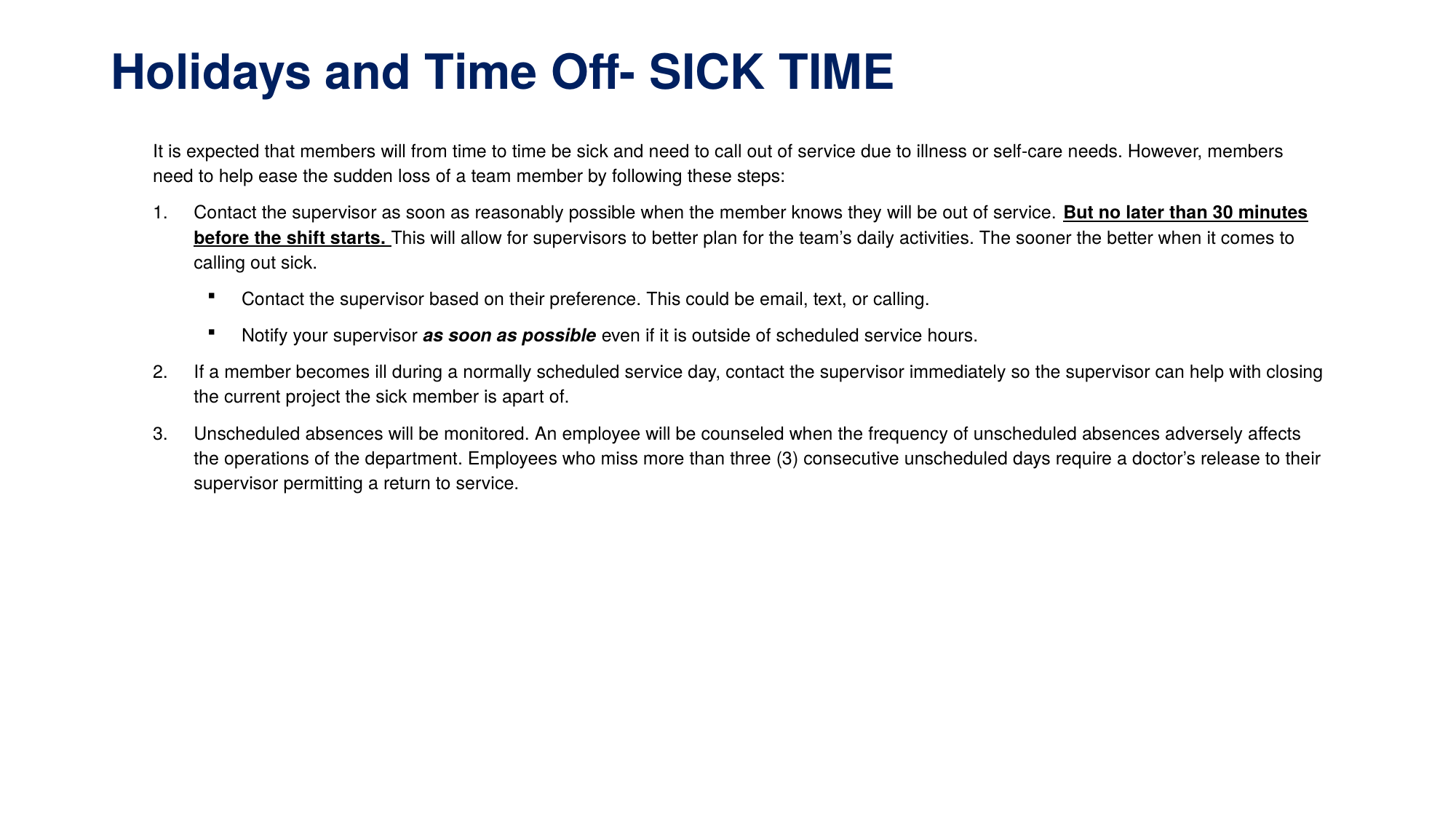

# Holidays and Time Off- SICK TIME
It is expected that members will from time to time be sick and need to call out of service due to illness or self-care needs. However, members need to help ease the sudden loss of a team member by following these steps:
Contact the supervisor as soon as reasonably possible when the member knows they will be out of service. But no later than 30 minutes before the shift starts. This will allow for supervisors to better plan for the team’s daily activities. The sooner the better when it comes to calling out sick.
Contact the supervisor based on their preference. This could be email, text, or calling.
Notify your supervisor as soon as possible even if it is outside of scheduled service hours.
If a member becomes ill during a normally scheduled service day, contact the supervisor immediately so the supervisor can help with closing the current project the sick member is apart of.
Unscheduled absences will be monitored. An employee will be counseled when the frequency of unscheduled absences adversely affects the operations of the department. Employees who miss more than three (3) consecutive unscheduled days require a doctor’s release to their supervisor permitting a return to service.